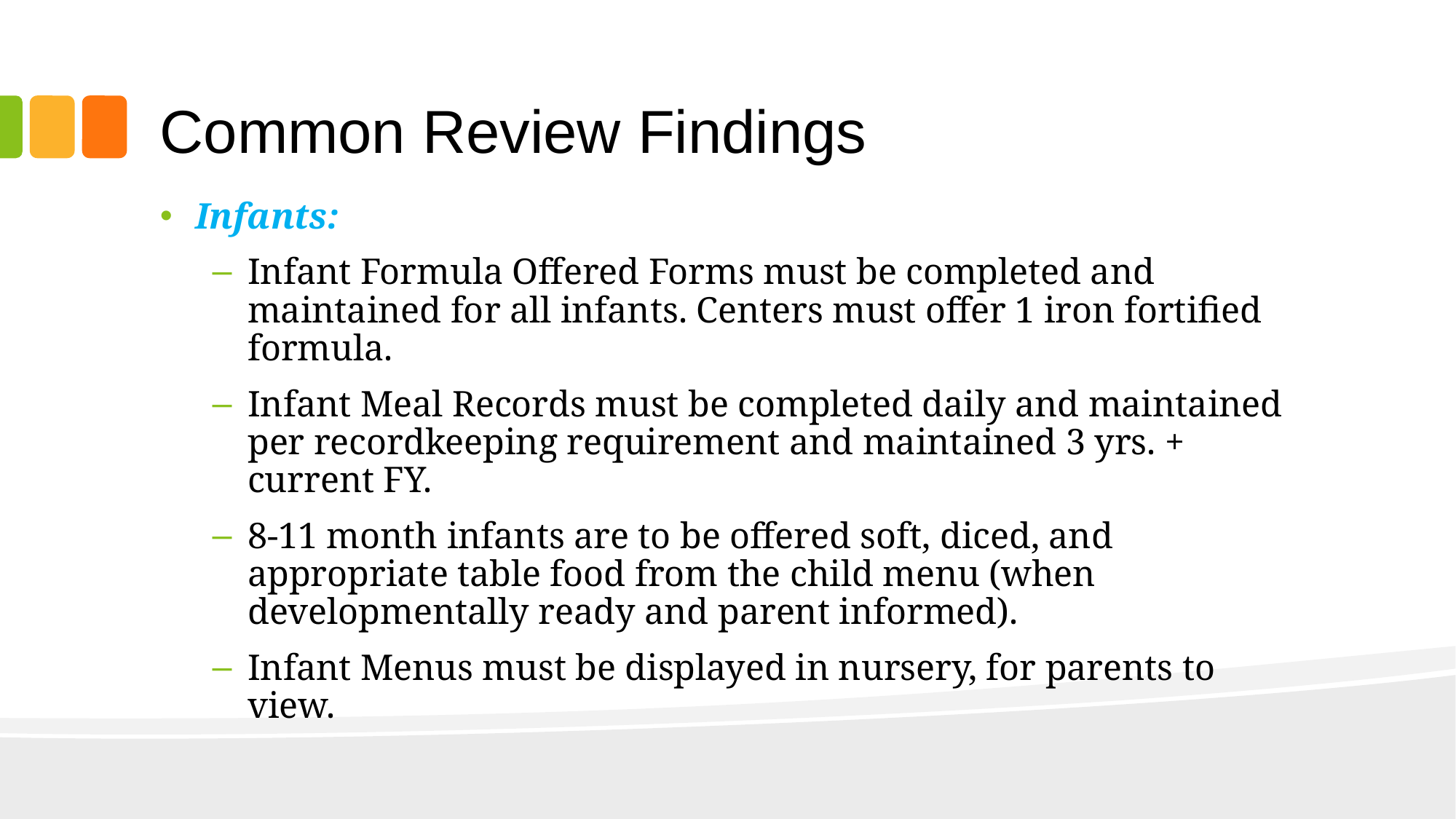

# Common Review Findings
Infants:
Infant Formula Offered Forms must be completed and maintained for all infants. Centers must offer 1 iron fortified formula.
Infant Meal Records must be completed daily and maintained per recordkeeping requirement and maintained 3 yrs. + current FY.
8-11 month infants are to be offered soft, diced, and appropriate table food from the child menu (when developmentally ready and parent informed).
Infant Menus must be displayed in nursery, for parents to view.